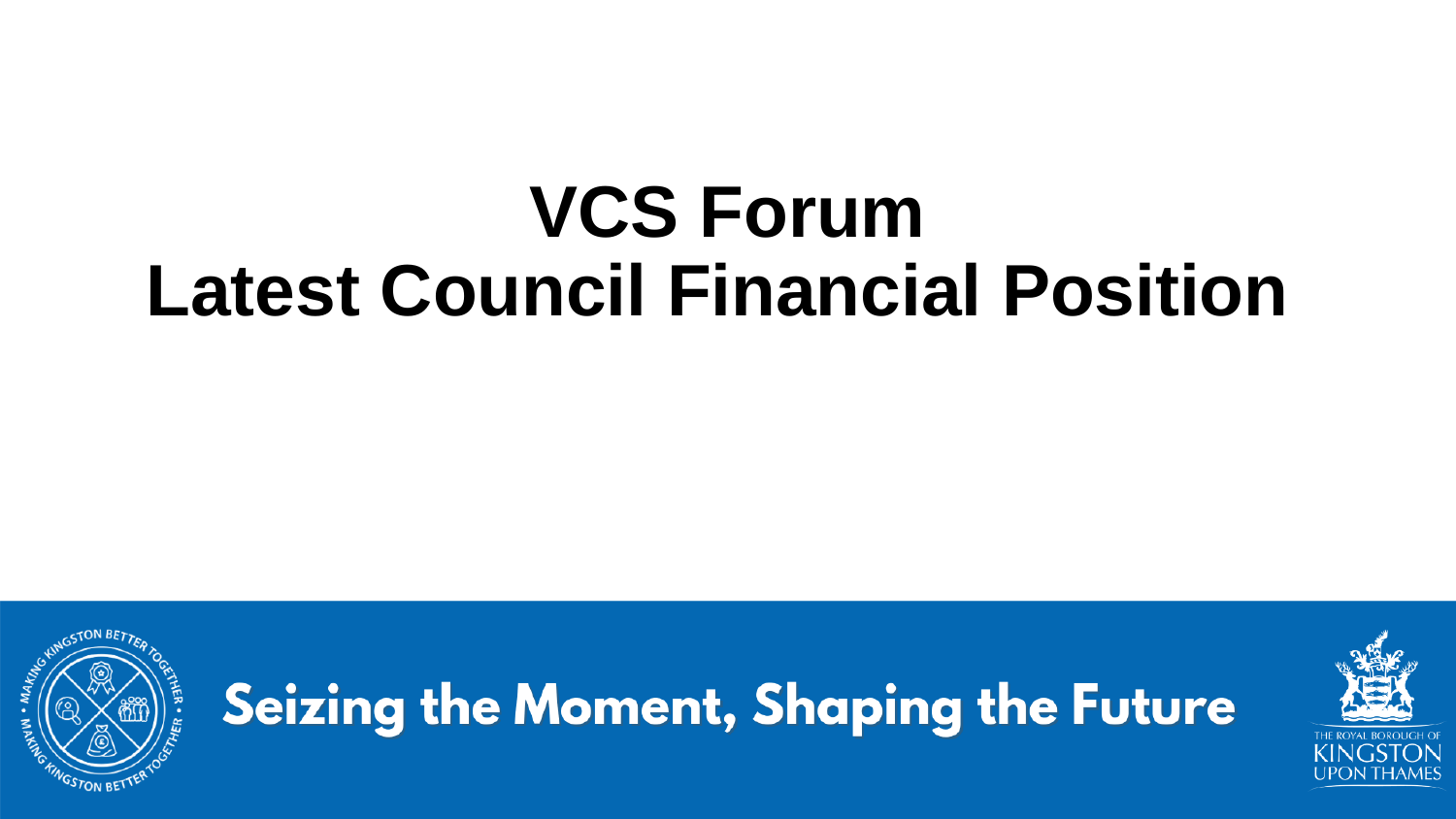

# VCS Forum
Latest Council Financial Position